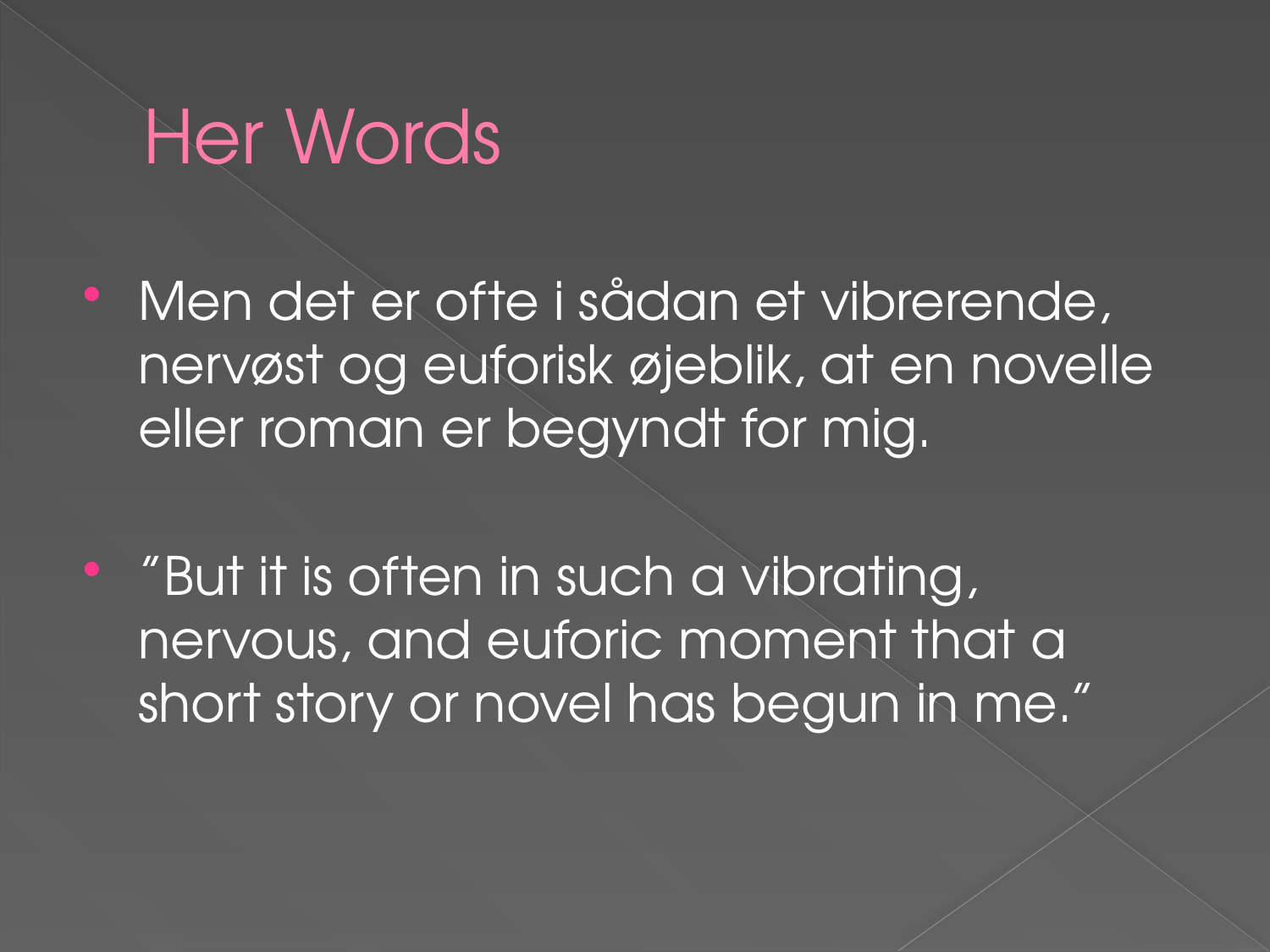

# Her Words
Men det er ofte i sådan et vibrerende, nervøst og euforisk øjeblik, at en novelle eller roman er begyndt for mig.

”But it is often in such a vibrating, nervous, and euforic moment that a short story or novel has begun in me.”